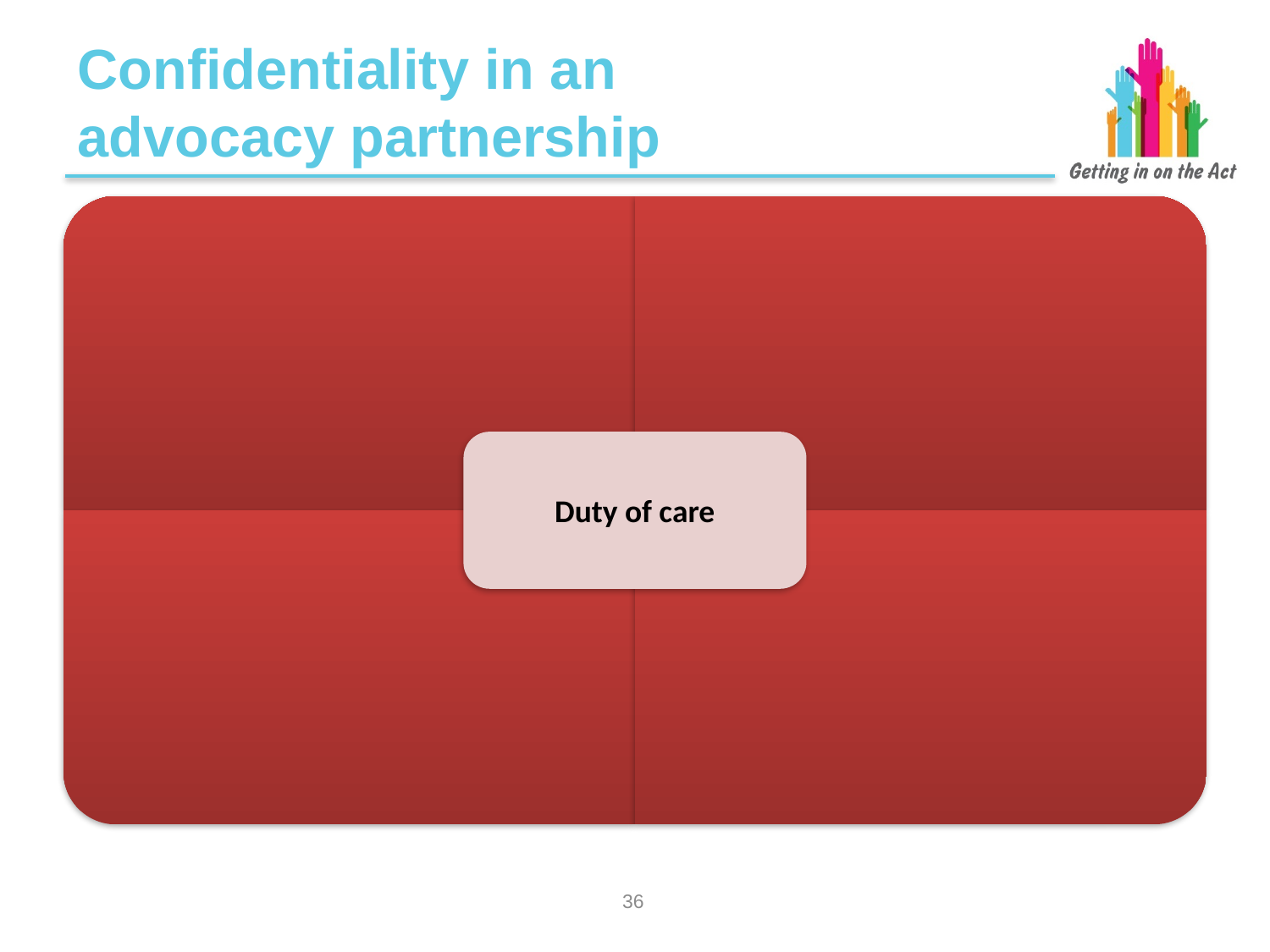

# Confidentiality in an advocacy partnership
Duty of care
Independence
36